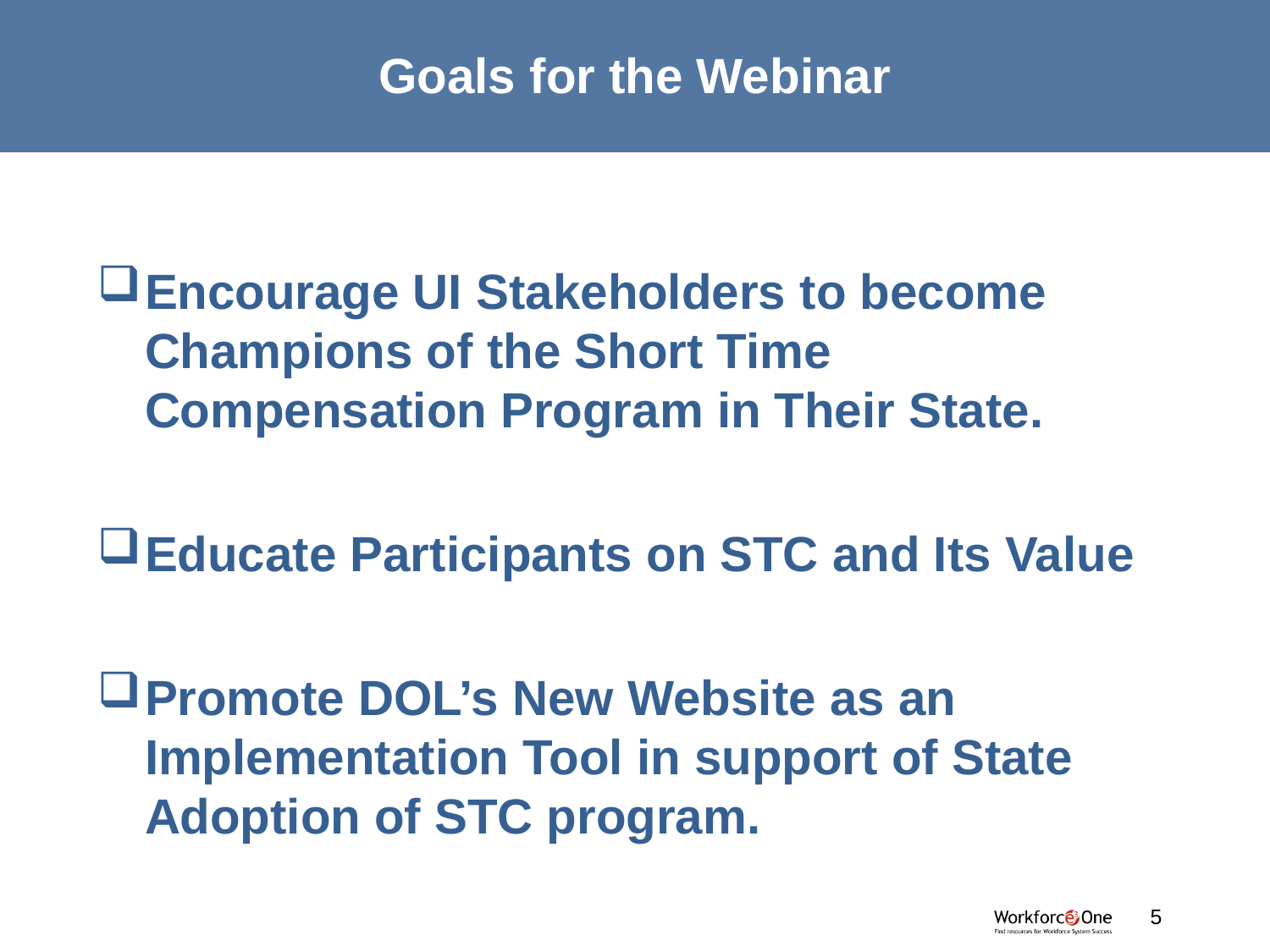

# Goals for the Webinar
Encourage UI Stakeholders to become Champions of the Short Time Compensation Program in Their State.
Educate Participants on STC and Its Value
Promote DOL’s New Website as an Implementation Tool in support of State Adoption of STC program.
#
5